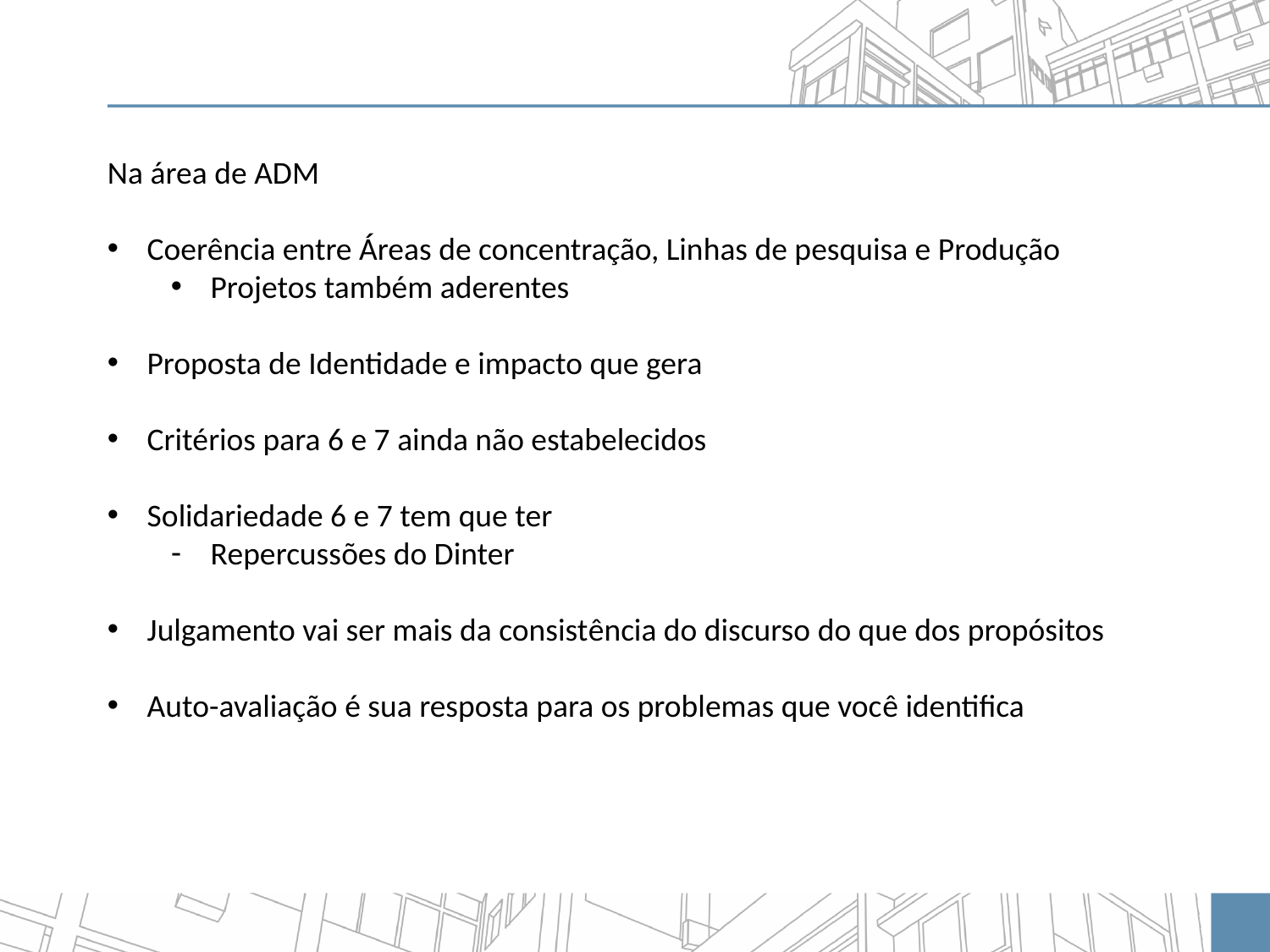

Na área de ADM

Coerência entre Áreas de concentração, Linhas de pesquisa e Produção
Projetos também aderentes

Proposta de Identidade e impacto que gera

Critérios para 6 e 7 ainda não estabelecidos

Solidariedade 6 e 7 tem que ter
Repercussões do Dinter

Julgamento vai ser mais da consistência do discurso do que dos propósitos

Auto-avaliação é sua resposta para os problemas que você identifica